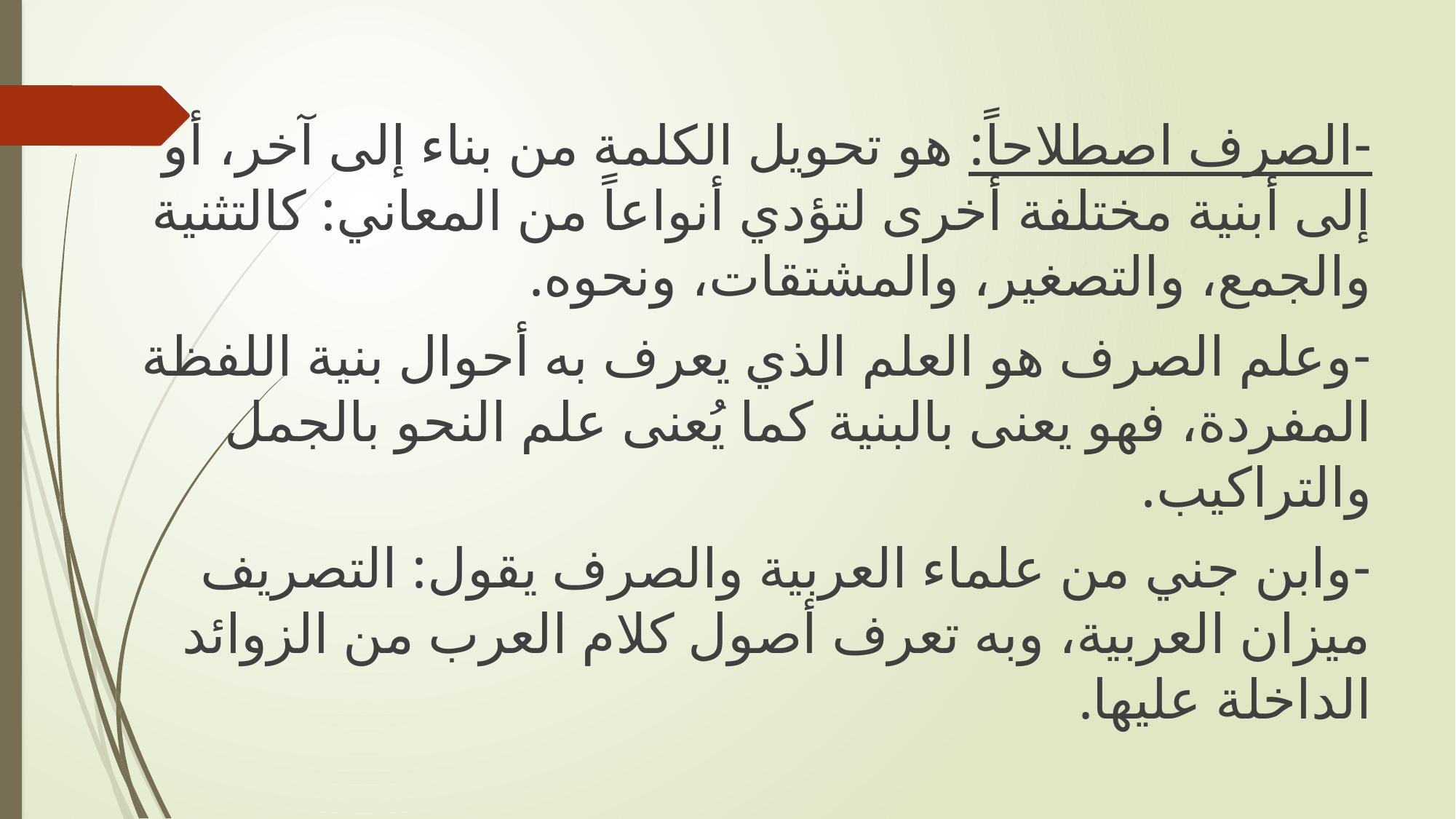

-الصرف اصطلاحاً: هو تحويل الكلمة من بناء إلى آخر، أو إلى أبنية مختلفة أخرى لتؤدي أنواعاً من المعاني: كالتثنية والجمع، والتصغير، والمشتقات، ونحوه.
-وعلم الصرف هو العلم الذي يعرف به أحوال بنية اللفظة المفردة، فهو يعنى بالبنية كما يُعنى علم النحو بالجمل والتراكيب.
-وابن جني من علماء العربية والصرف يقول: التصريف ميزان العربية، وبه تعرف أصول كلام العرب من الزوائد الداخلة عليها.